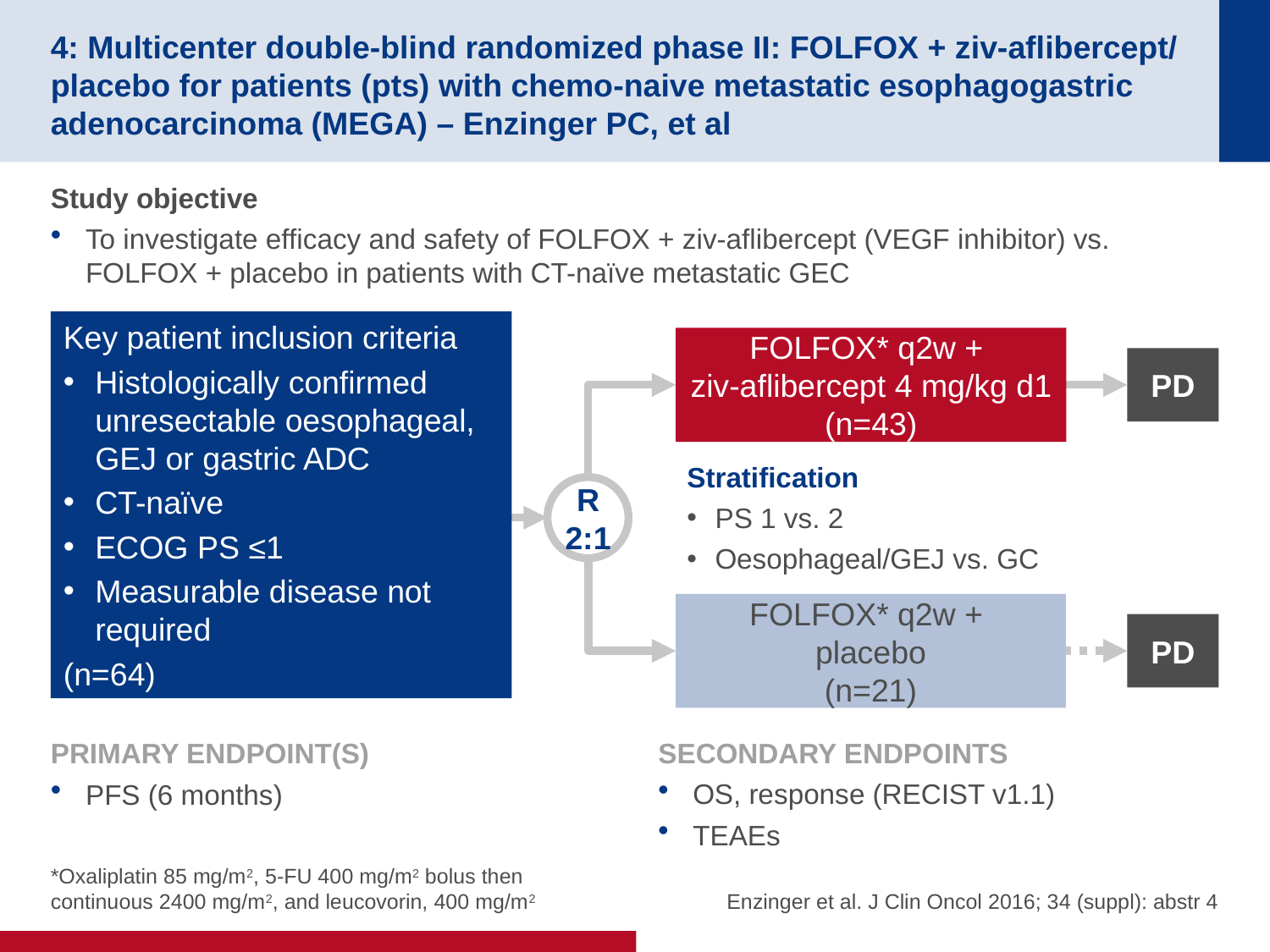

# 4: Multicenter double-blind randomized phase II: FOLFOX + ziv-aflibercept/ placebo for patients (pts) with chemo-naive metastatic esophagogastric adenocarcinoma (MEGA) – Enzinger PC, et al
Study objective
To investigate efficacy and safety of FOLFOX + ziv-aflibercept (VEGF inhibitor) vs. FOLFOX + placebo in patients with CT-naïve metastatic GEC
Key patient inclusion criteria
Histologically confirmed unresectable oesophageal, GEJ or gastric ADC
CT-naïve
ECOG PS ≤1
Measurable disease not required
(n=64)
FOLFOX* q2w +
ziv-aflibercept 4 mg/kg d1
(n=43)
PD
Stratification
PS 1 vs. 2
Oesophageal/GEJ vs. GC
R
2:1
FOLFOX* q2w +
placebo
(n=21)
PD
PRIMARY ENDPOINT(S)
PFS (6 months)

SECONDARY ENDPOINTS
OS, response (RECIST v1.1)
TEAEs
*Oxaliplatin 85 mg/m2, 5-FU 400 mg/m2 bolus then continuous 2400 mg/m2, and leucovorin, 400 mg/m2
Enzinger et al. J Clin Oncol 2016; 34 (suppl): abstr 4